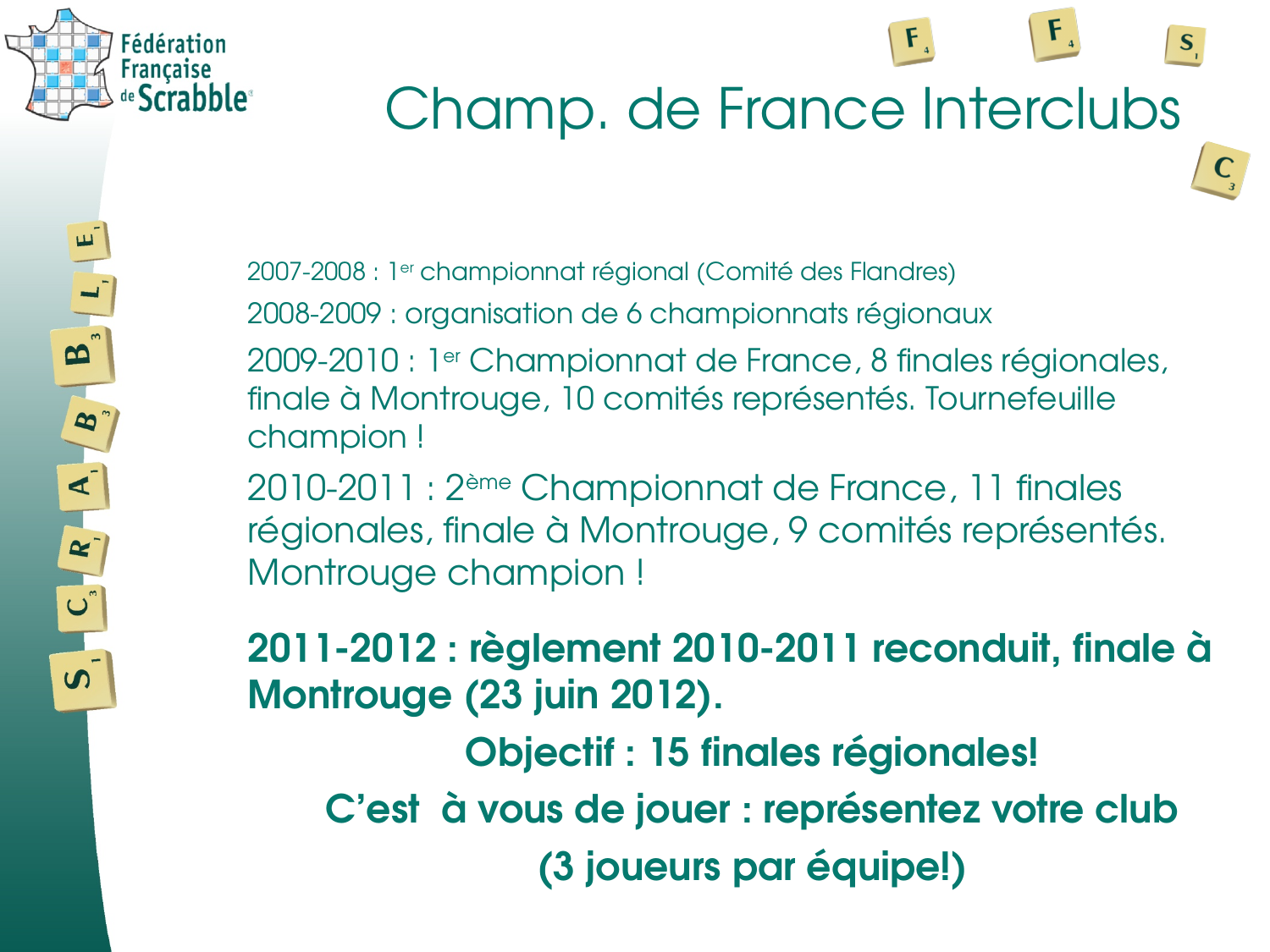

# Champ. de France Interclubs
2007-2008 : 1er championnat régional (Comité des Flandres)
2008-2009 : organisation de 6 championnats régionaux
2009-2010 : 1er Championnat de France, 8 finales régionales, finale à Montrouge, 10 comités représentés. Tournefeuille champion !
2010-2011 : 2ème Championnat de France, 11 finales régionales, finale à Montrouge, 9 comités représentés. Montrouge champion !
2011-2012 : règlement 2010-2011 reconduit, finale à Montrouge (23 juin 2012).
Objectif : 15 finales régionales!
C’est  à vous de jouer : représentez votre club
(3 joueurs par équipe!)